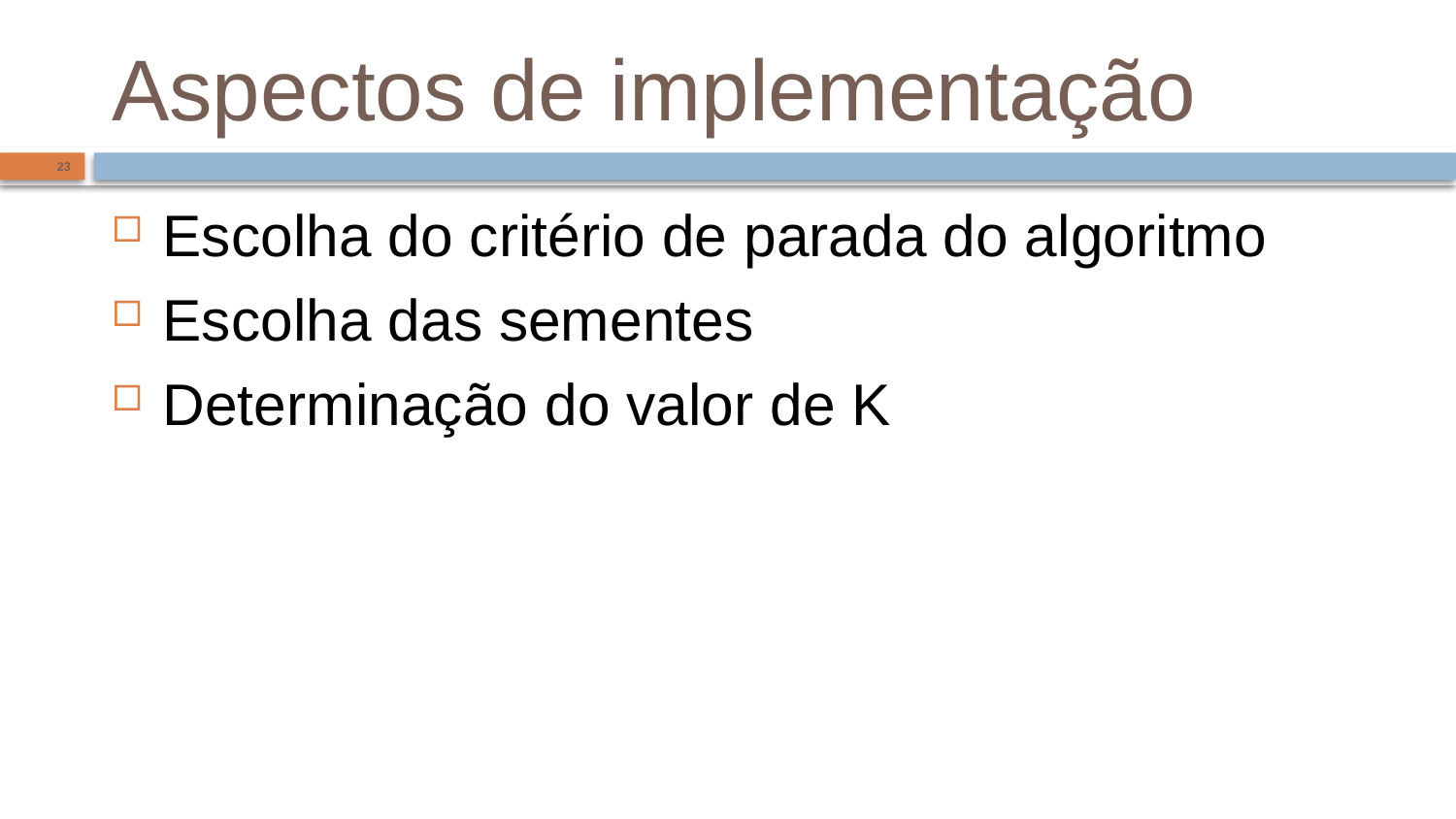

# Aspectos de implementação
23
Escolha do critério de parada do algoritmo
Escolha das sementes
Determinação do valor de K